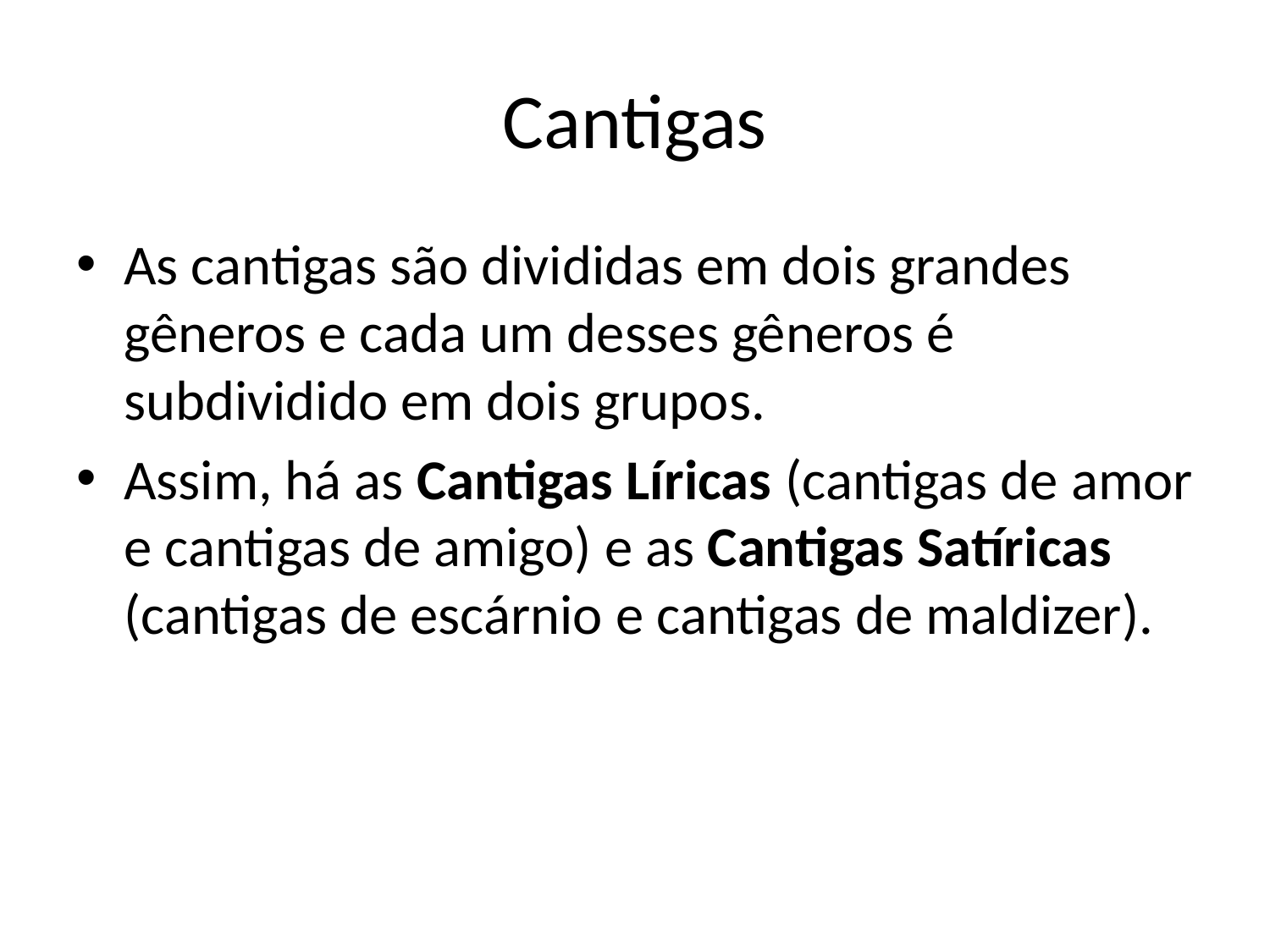

# Cantigas
As cantigas são divididas em dois grandes gêneros e cada um desses gêneros é subdividido em dois grupos.
Assim, há as Cantigas Líricas (cantigas de amor e cantigas de amigo) e as Cantigas Satíricas (cantigas de escárnio e cantigas de maldizer).